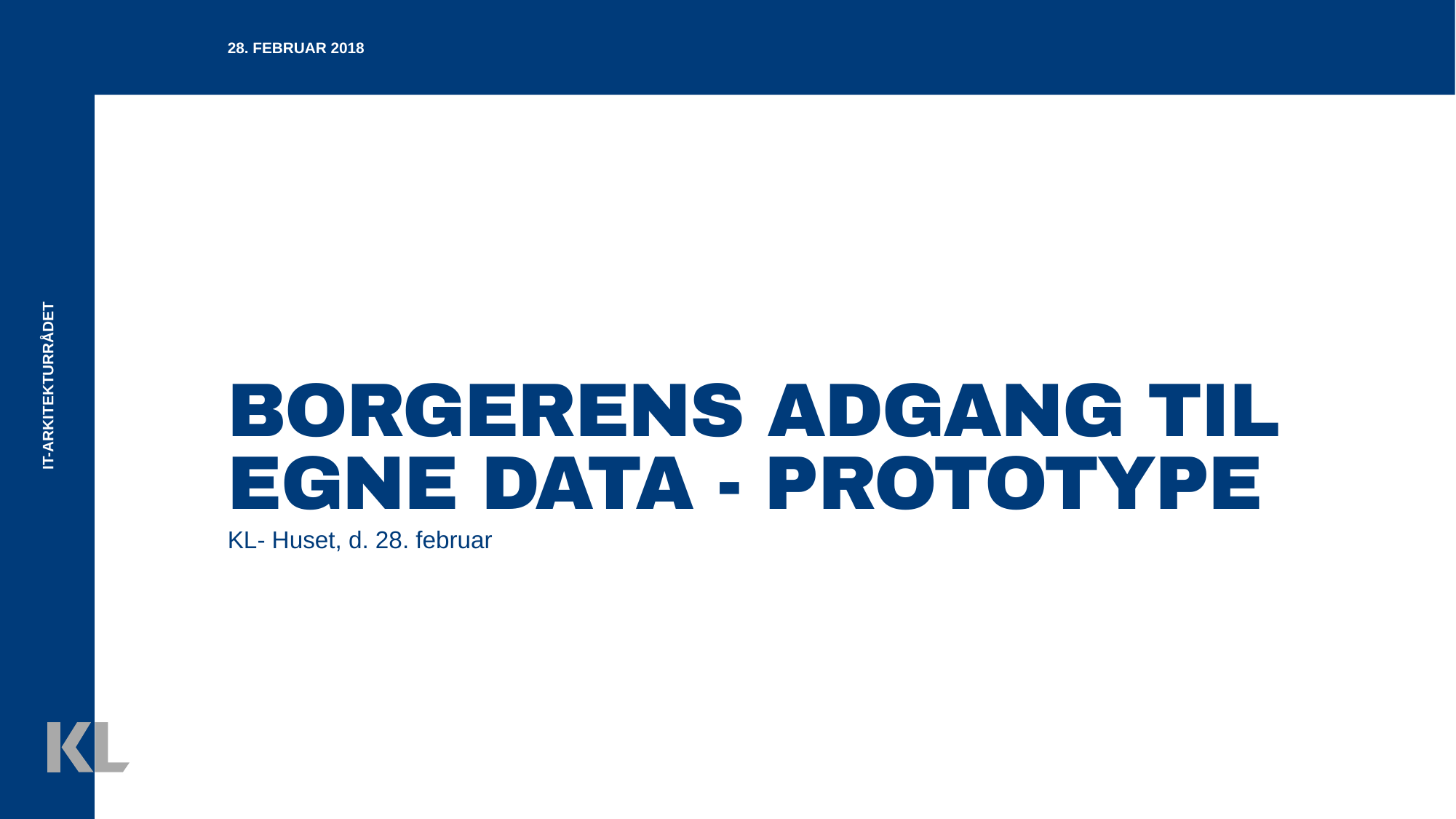

28. februar 2018
It-arkitekturrådet
# Borgerens adgang til egne data - prototype
KL- Huset, d. 28. februar